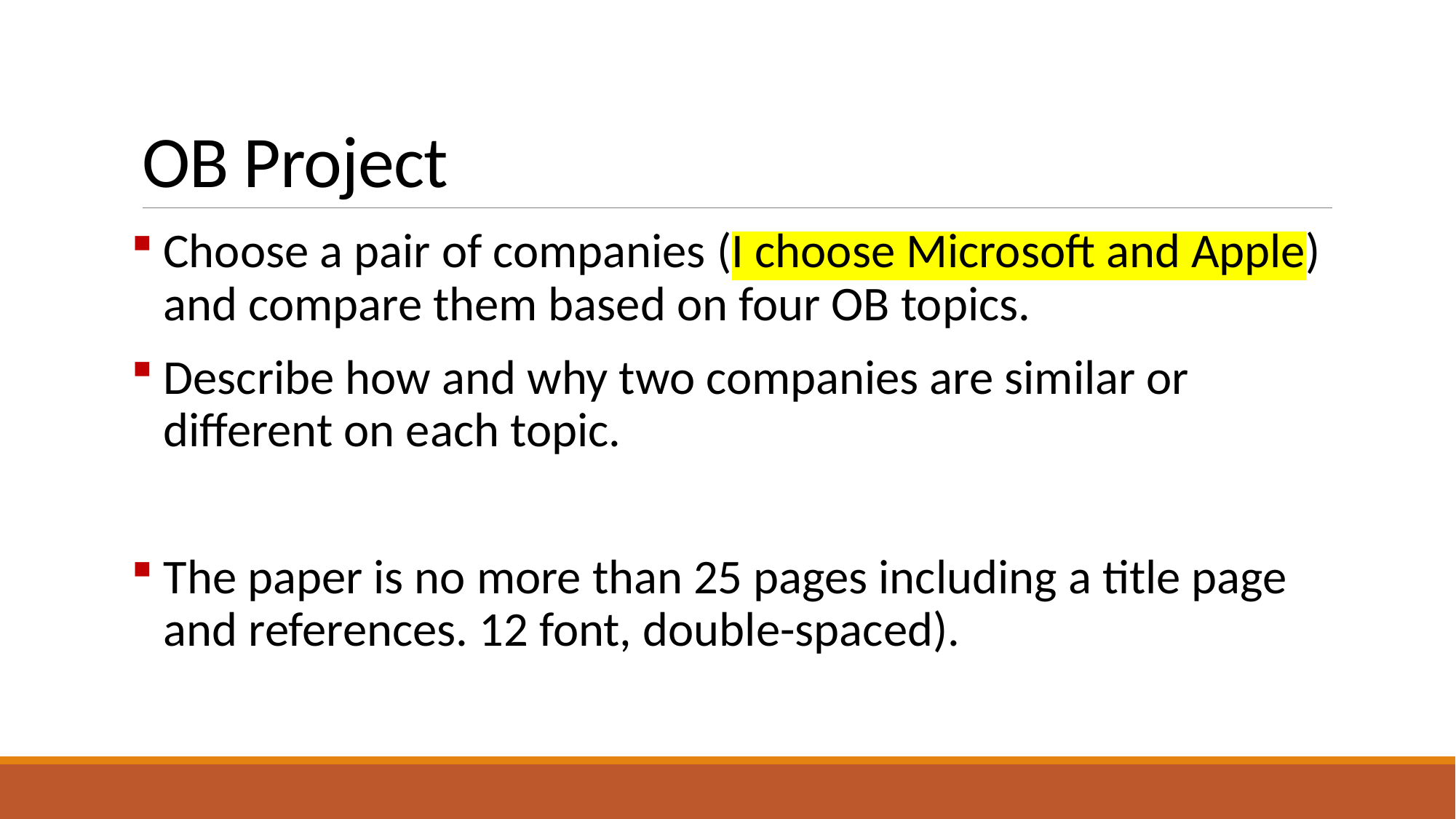

# OB Project
Choose a pair of companies (I choose Microsoft and Apple) and compare them based on four OB topics.
Describe how and why two companies are similar or different on each topic.

The paper is no more than 25 pages including a title page and references. 12 font, double-spaced).